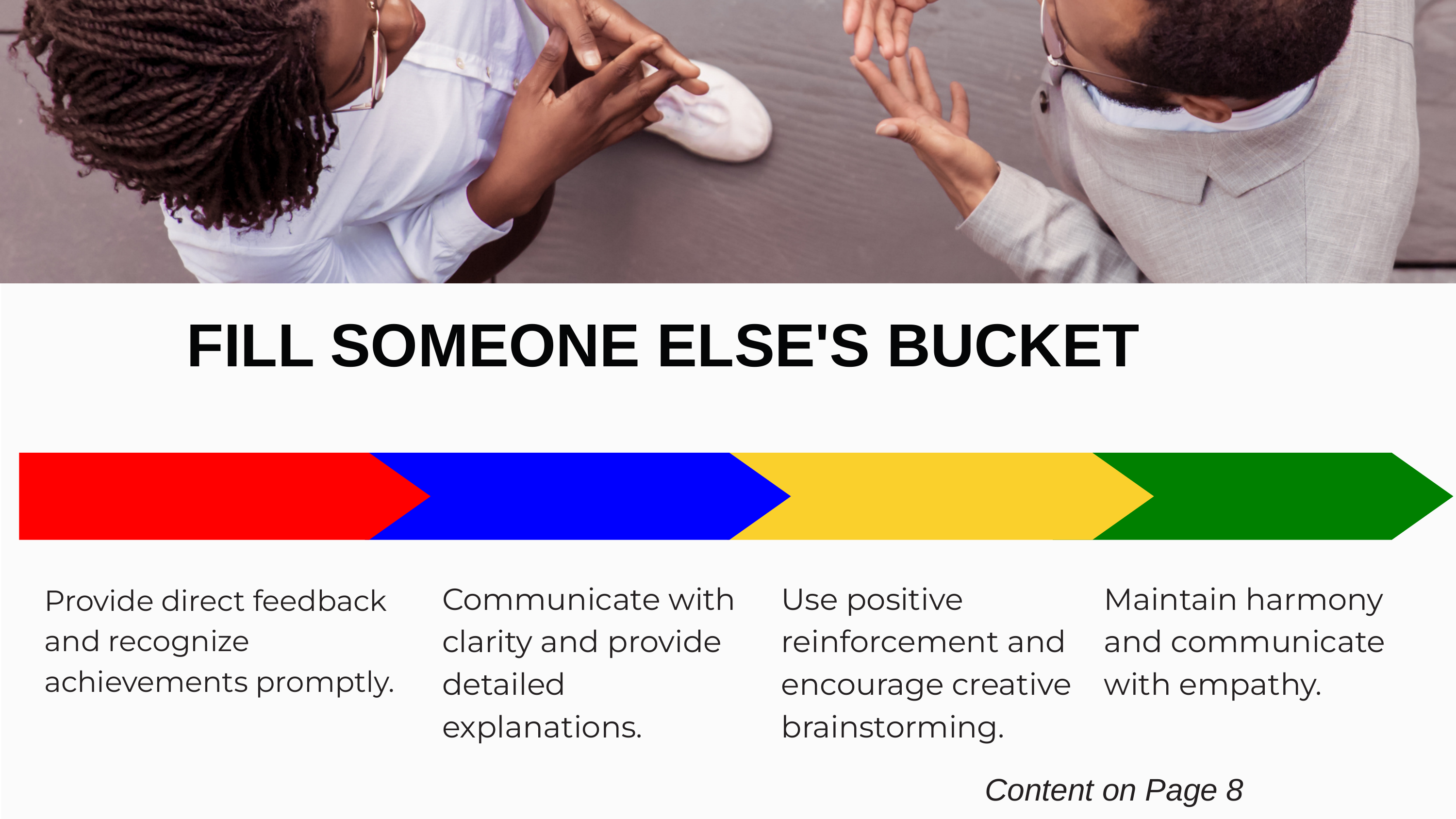

FILL SOMEONE ELSE'S BUCKET

Communicate with clarity and provide detailed explanations.
Use positive reinforcement and encourage creative brainstorming.
Maintain harmony and communicate with empathy.
Provide direct feedback and recognize achievements promptly.
Content on Page 8